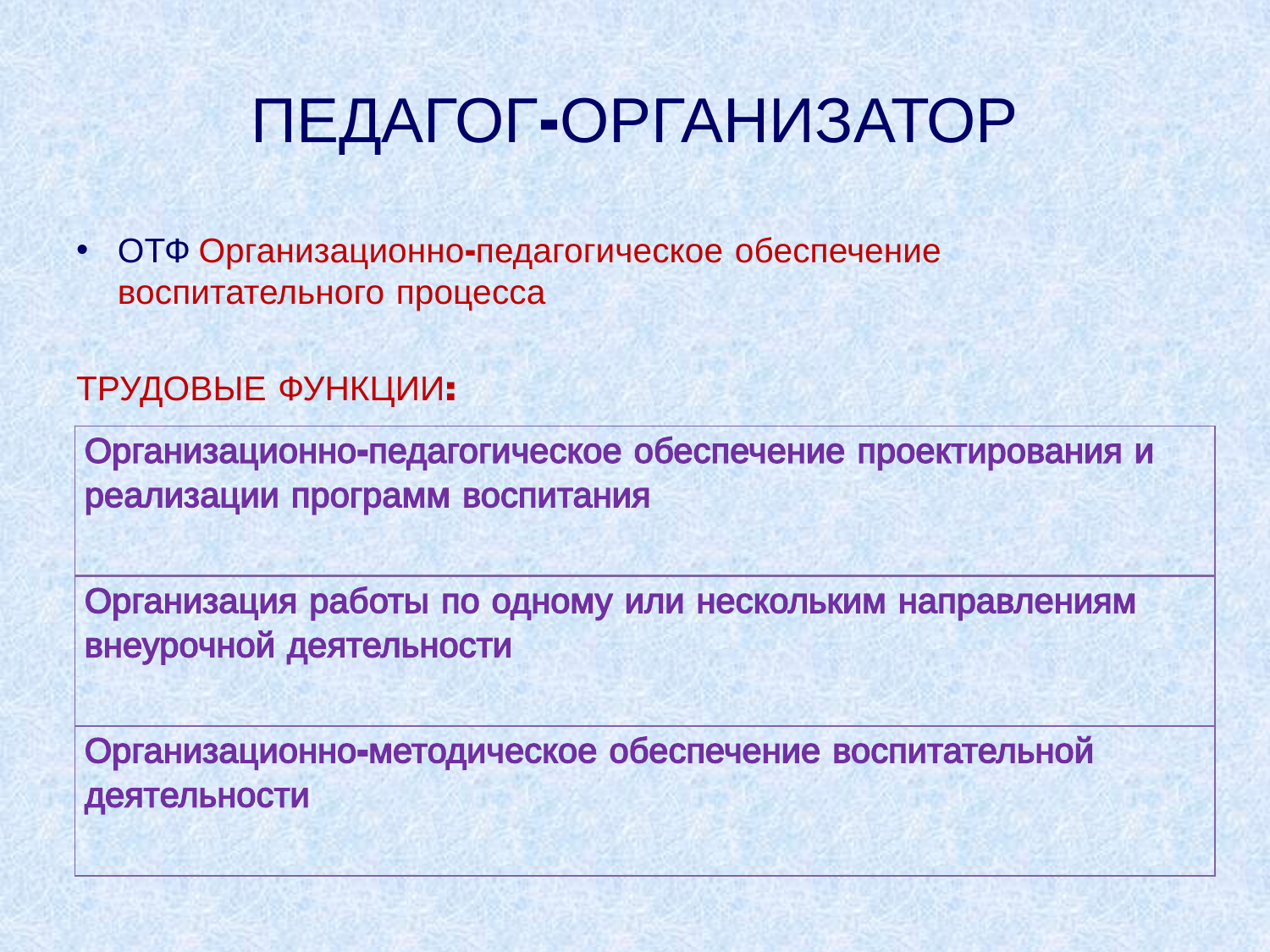

# Педагог-организатор
ОТФ Организационно-педагогическое обеспечение воспитательного процесса

ТРУДОВЫЕ ФУНКЦИИ:
| Организационно-педагогическое обеспечение проектирования и реализации программ воспитания |
| --- |
| Организация работы по одному или нескольким направлениям внеурочной деятельности |
| Организационно-методическое обеспечение воспитательной деятельности |